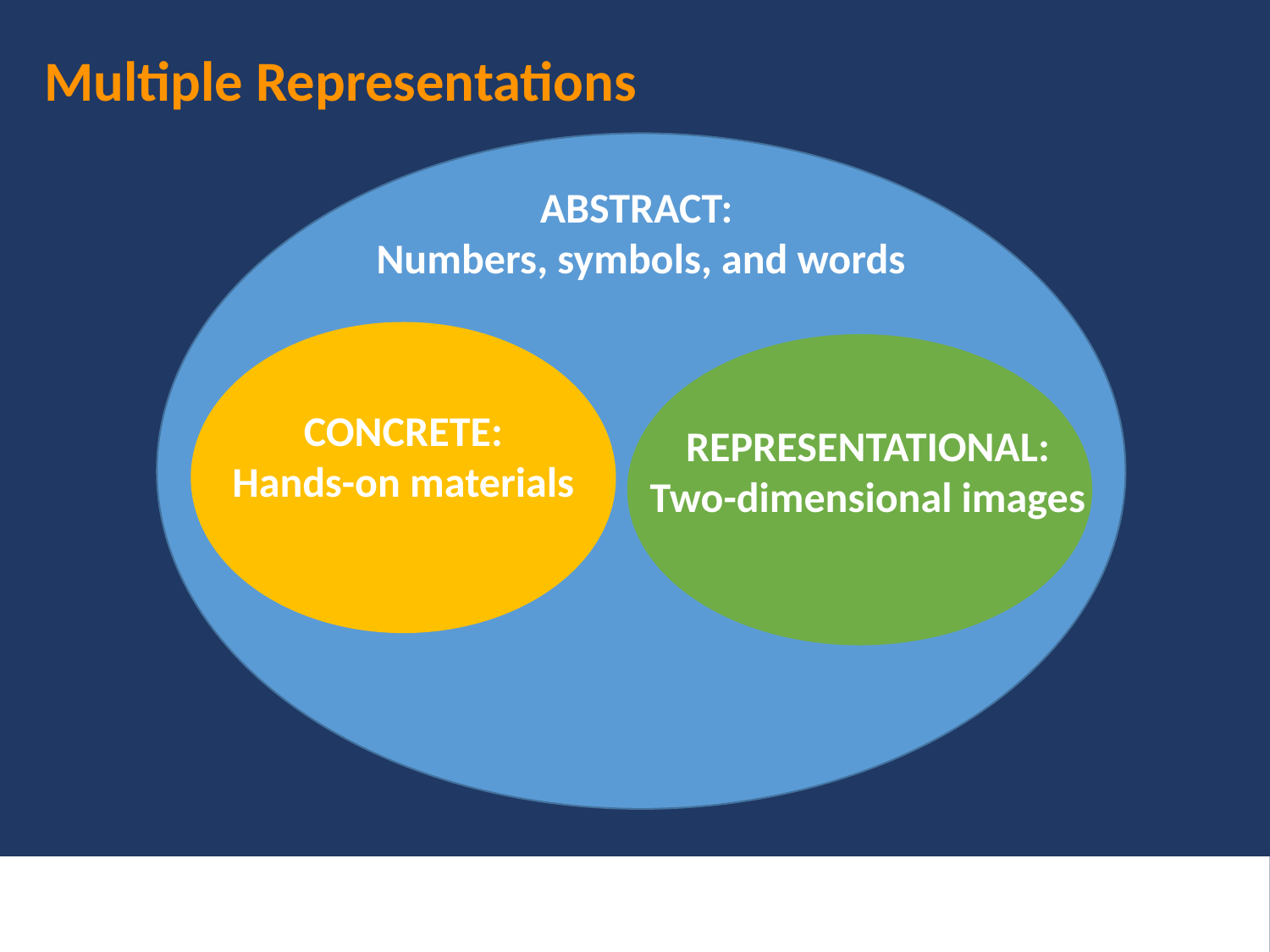

# Multiple Representations

ABSTRACT:
Numbers, symbols, and words

CONCRETE:
Hands-on materials
REPRESENTATIONAL:
Two-dimensional images